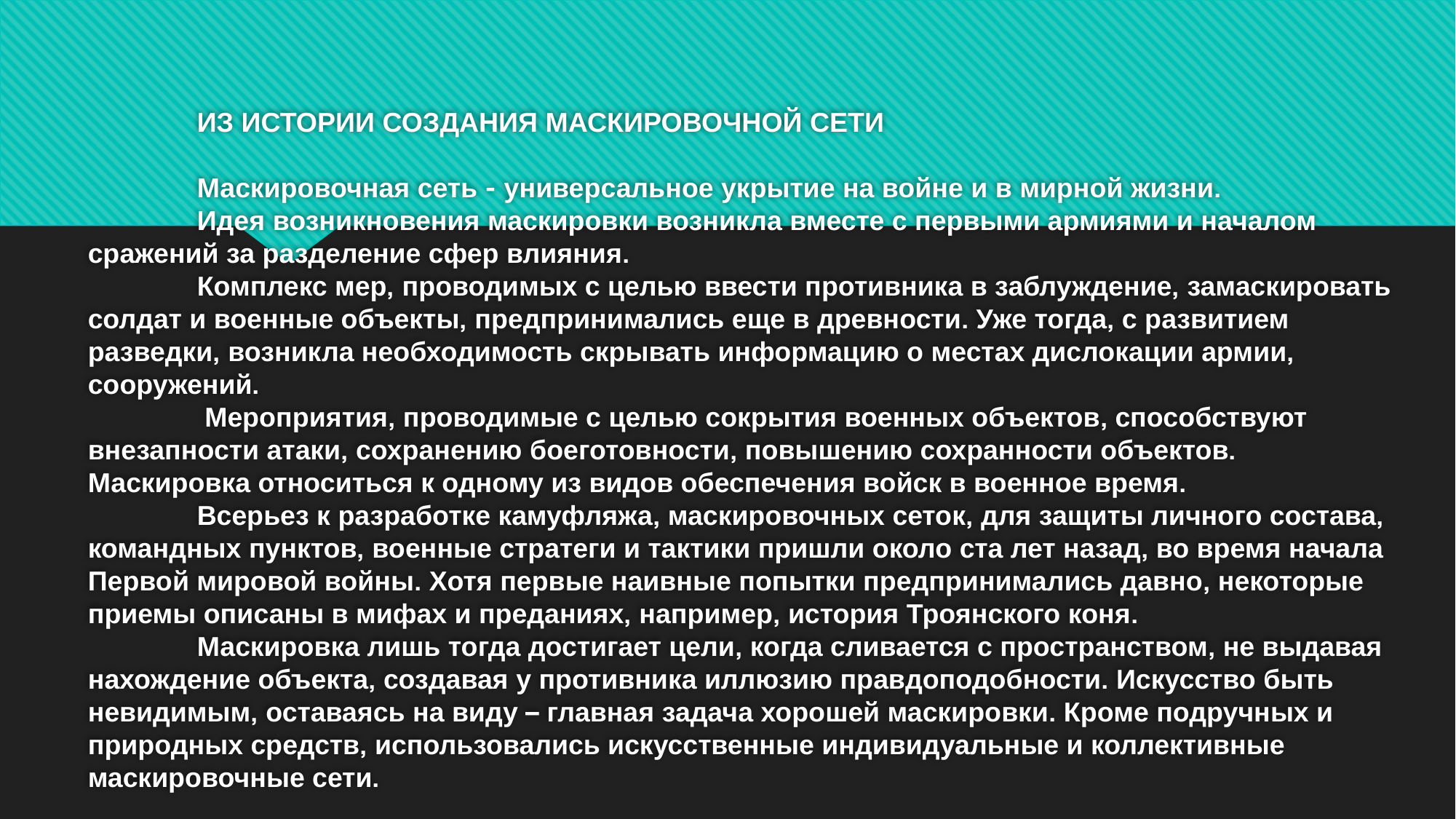

# ИЗ ИСТОРИИ СОЗДАНИЯ МАСКИРОВОЧНОЙ СЕТИ Маскировочная сеть - универсальное укрытие на войне и в мирной жизни. Идея возникновения маскировки возникла вместе с первыми армиями и началом сражений за разделение сфер влияния.   	Комплекс мер, проводимых с целью ввести противника в заблуждение, замаскировать солдат и военные объекты, предпринимались еще в древности. Уже тогда, с развитием разведки, возникла необходимость скрывать информацию о местах дислокации армии, сооружений. Мероприятия, проводимые с целью сокрытия военных объектов, способствуют внезапности атаки, сохранению боеготовности, повышению сохранности объектов. Маскировка относиться к одному из видов обеспечения войск в военное время.   	Всерьез к разработке камуфляжа, маскировочных сеток, для защиты личного состава, командных пунктов, военные стратеги и тактики пришли около ста лет назад, во время начала Первой мировой войны. Хотя первые наивные попытки предпринимались давно, некоторые приемы описаны в мифах и преданиях, например, история Троянского коня.          	Маскировка лишь тогда достигает цели, когда сливается с пространством, не выдавая нахождение объекта, создавая у противника иллюзию правдоподобности. Искусство быть невидимым, оставаясь на виду – главная задача хорошей маскировки. Кроме подручных и природных средств, использовались искусственные индивидуальные и коллективные маскировочные сети.